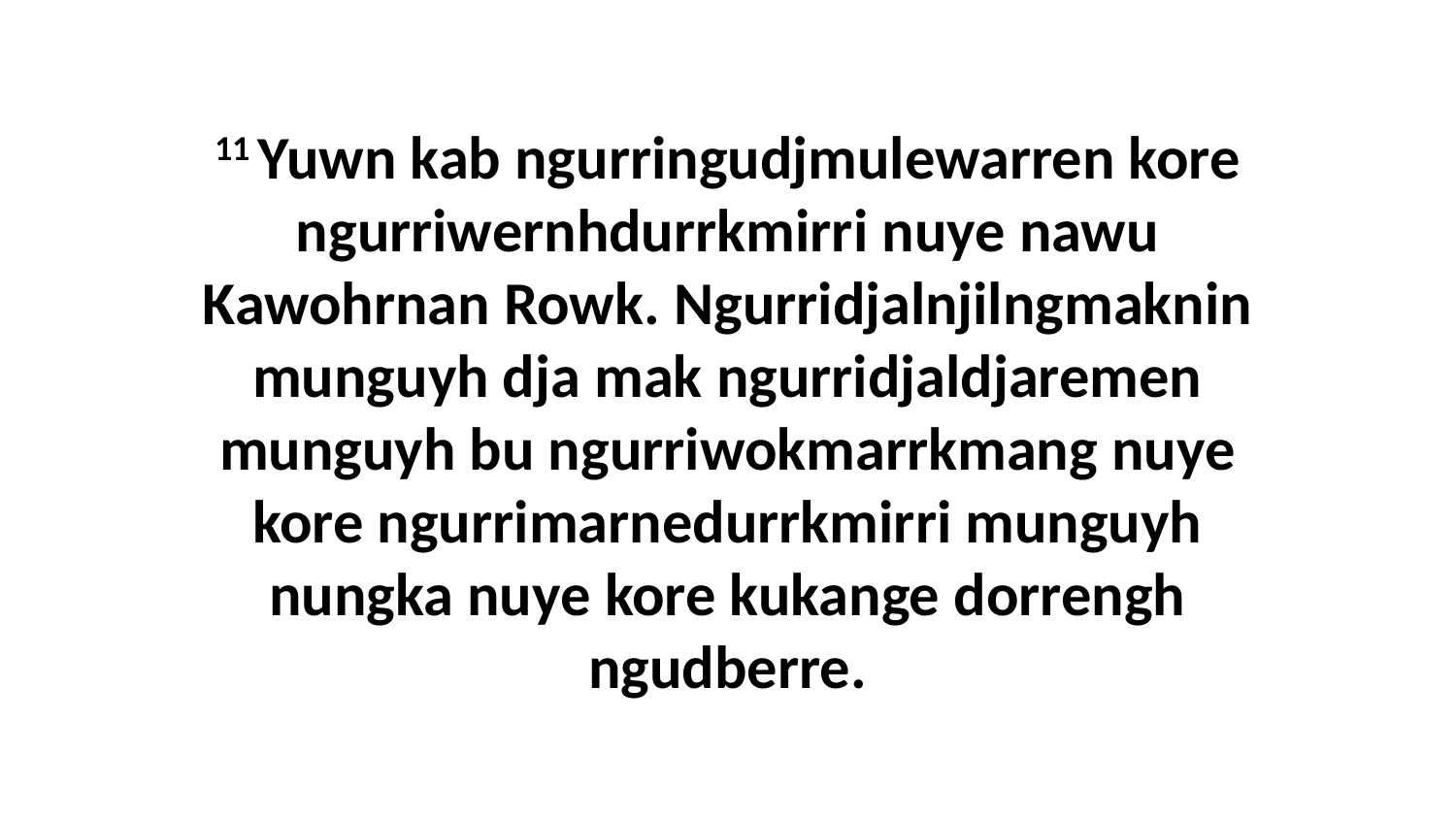

11 Yuwn kab ngurringudjmulewarren kore ngurriwernhdurrkmirri nuye nawu Kawohrnan Rowk. Ngurridjalnjilngmaknin munguyh dja mak ngurridjaldjaremen munguyh bu ngurriwokmarrkmang nuye kore ngurrimarnedurrkmirri munguyh nungka nuye kore kukange dorrengh ngudberre.